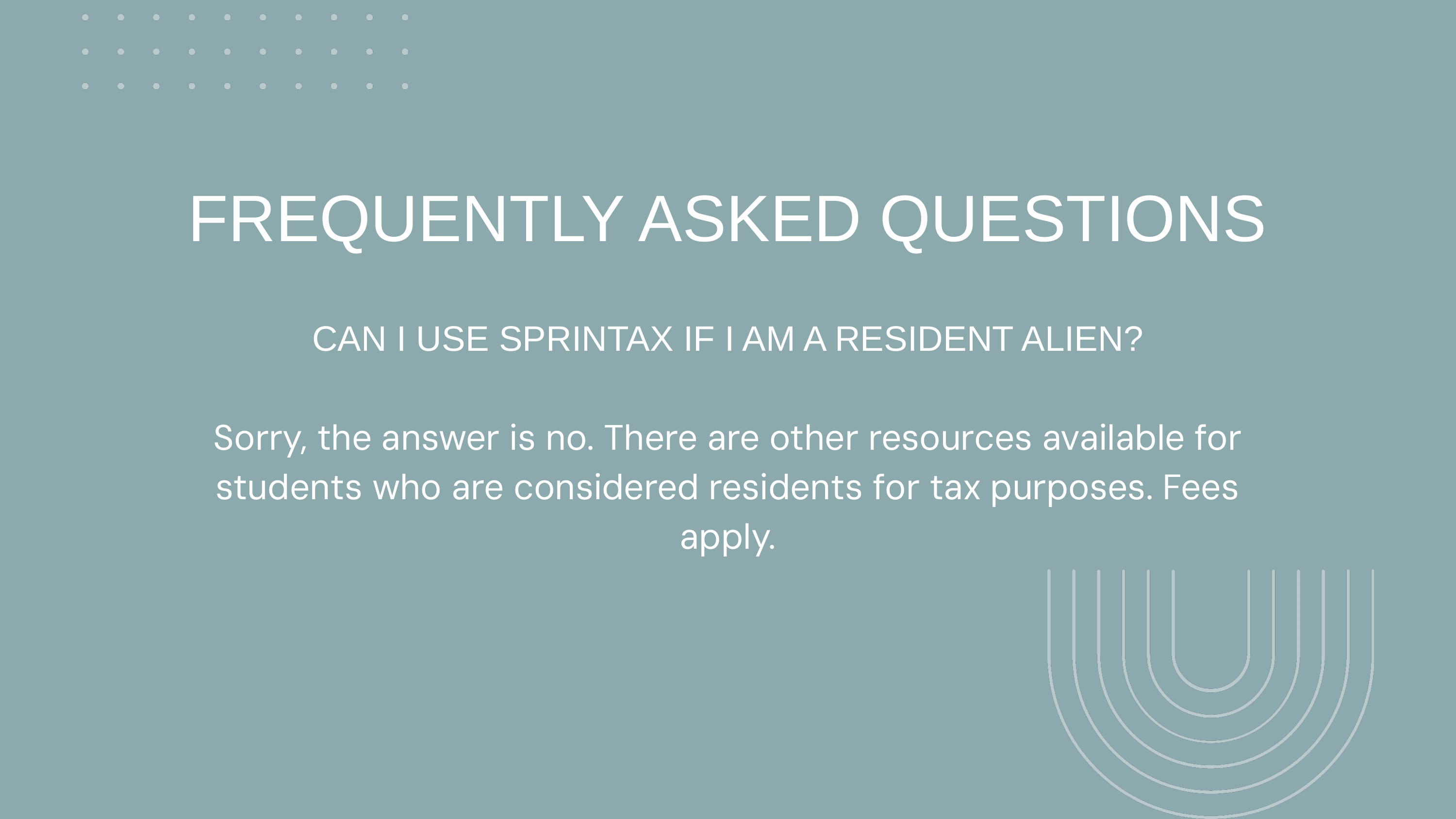

FREQUENTLY ASKED QUESTIONS
CAN I USE SPRINTAX IF I AM A RESIDENT ALIEN?

Sorry, the answer is no. There are other resources available for students who are considered residents for tax purposes. Fees apply.